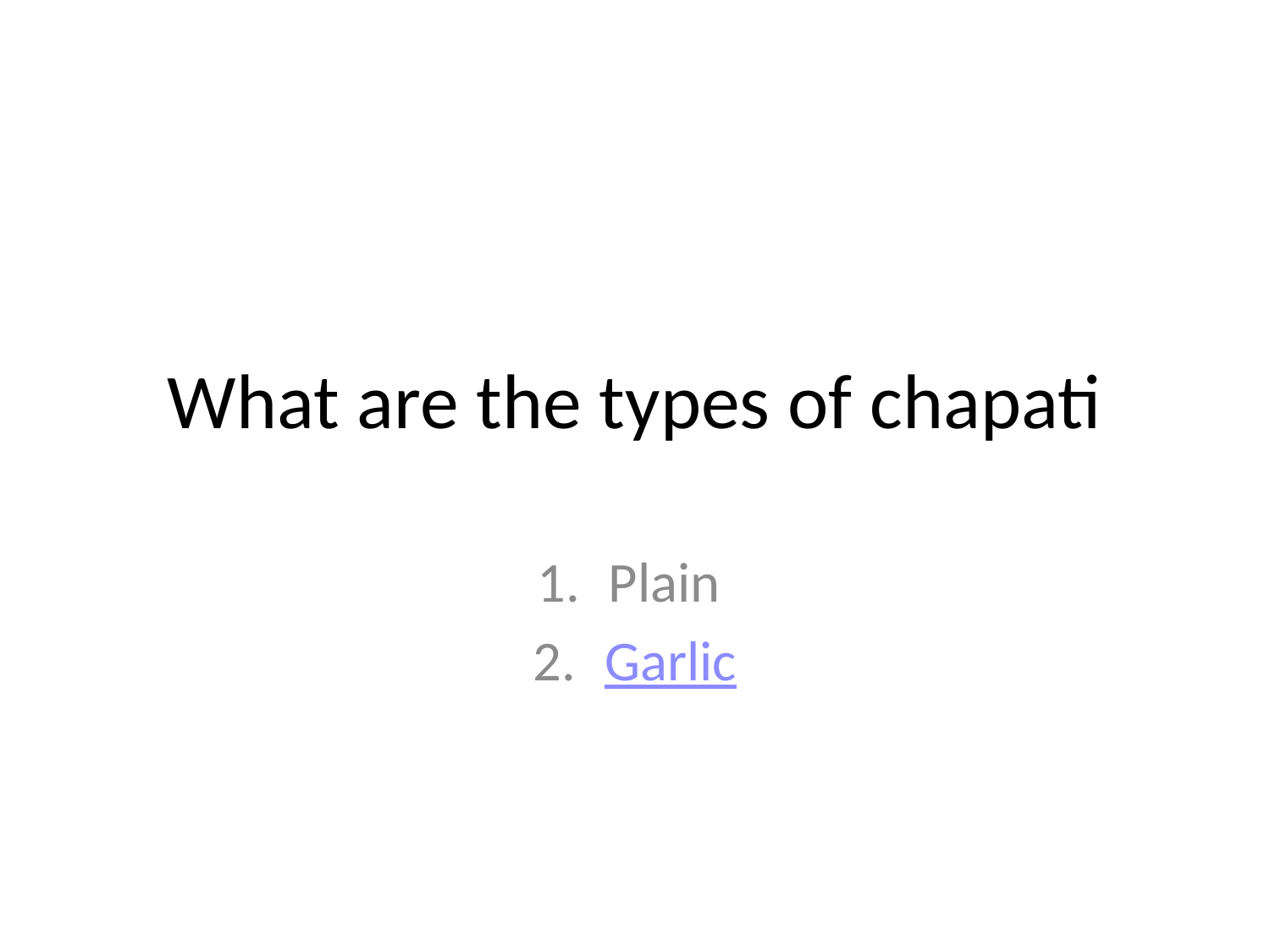

# What are the types of chapati
Plain
Garlic